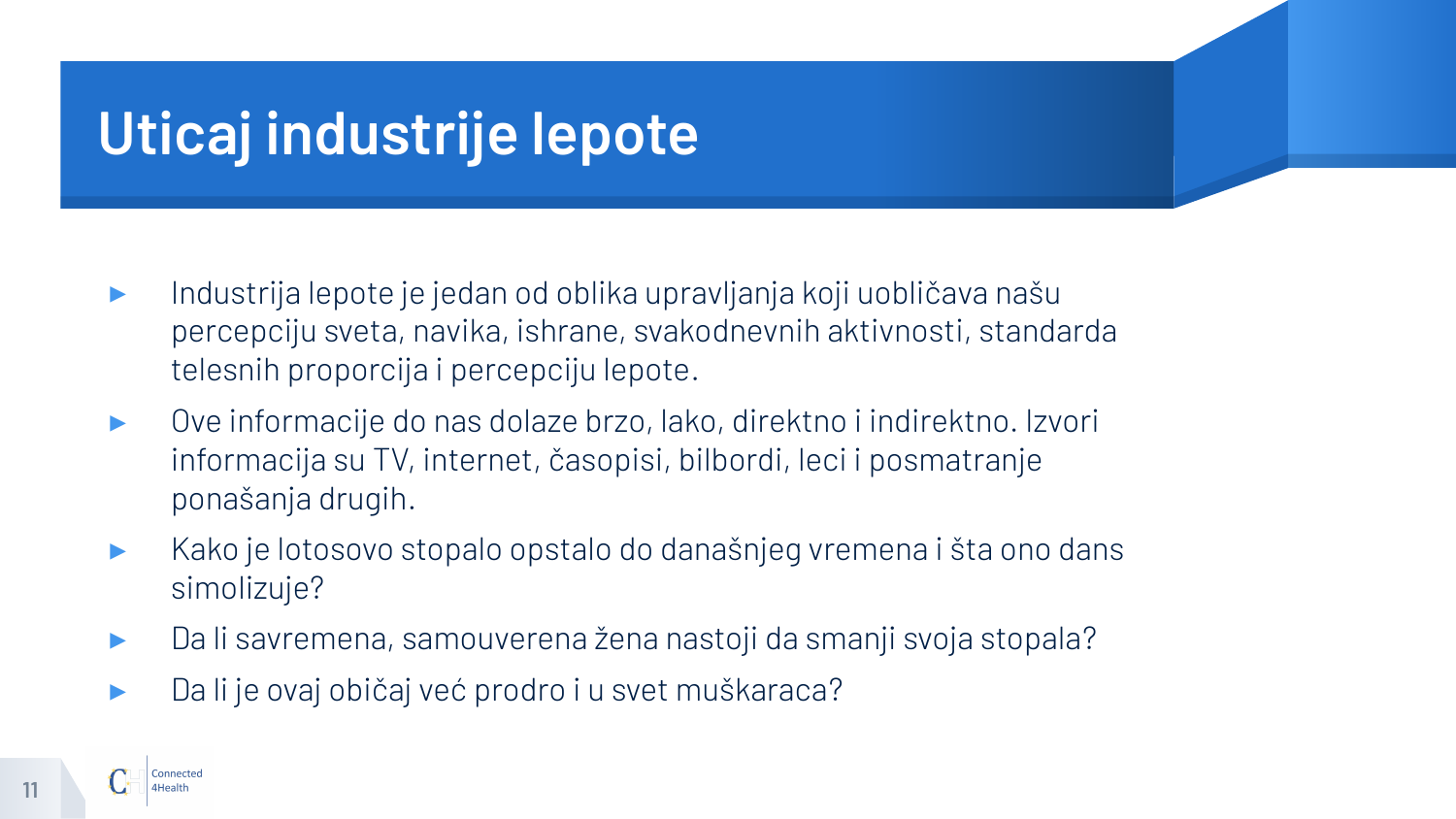

# Uticaj industrije lepote
Industrija lepote je jedan od oblika upravljanja koji uobličava našu percepciju sveta, navika, ishrane, svakodnevnih aktivnosti, standarda telesnih proporcija i percepciju lepote.
Ove informacije do nas dolaze brzo, lako, direktno i indirektno. Izvori informacija su TV, internet, časopisi, bilbordi, leci i posmatranje ponašanja drugih.
Kako je lotosovo stopalo opstalo do današnjeg vremena i šta ono dans simolizuje?
Da li savremena, samouverena žena nastoji da smanji svoja stopala?
Da li je ovaj običaj već prodro i u svet muškaraca?
11